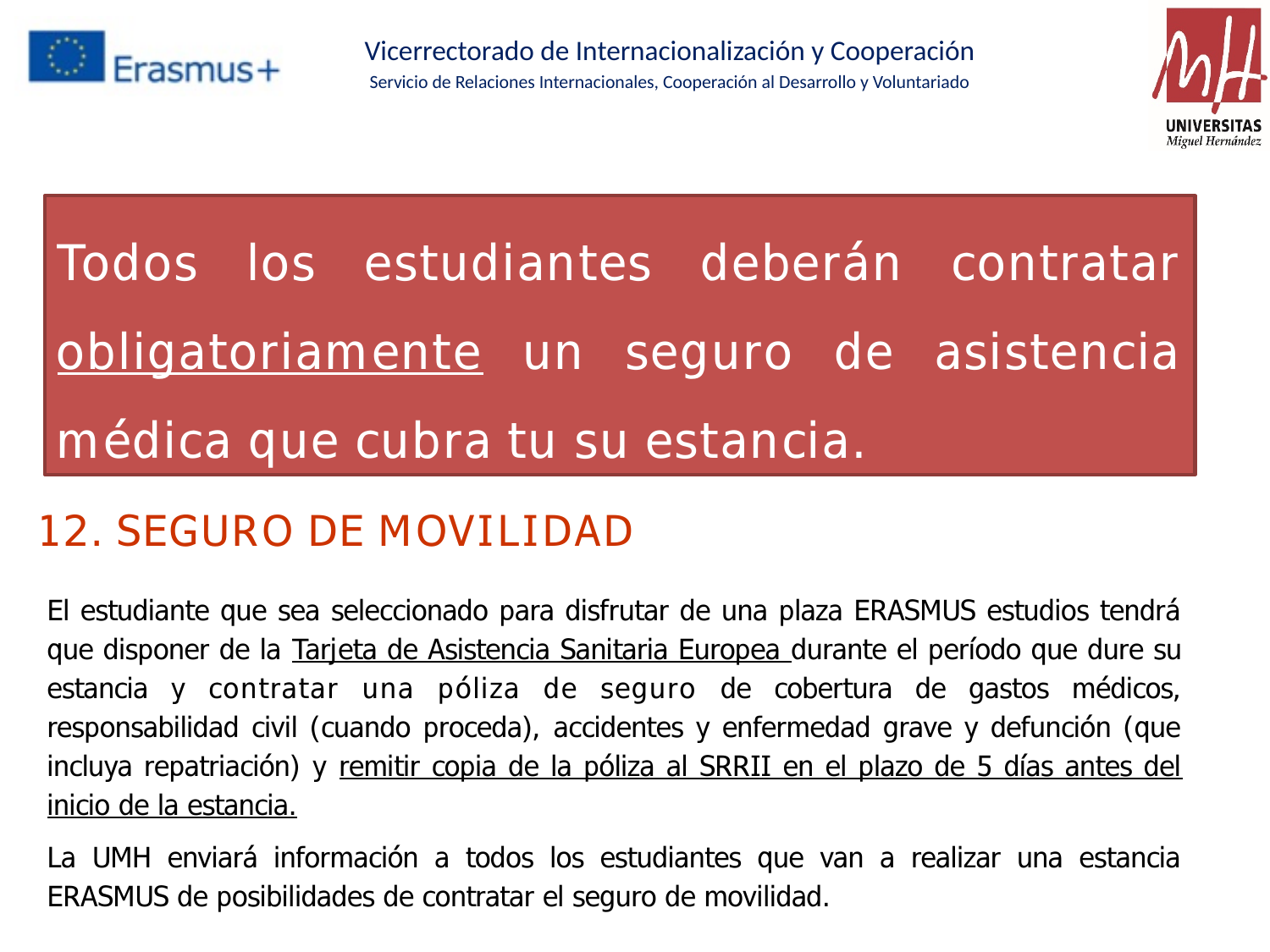

Todos los estudiantes deberán contratar obligatoriamente un seguro de asistencia médica que cubra tu su estancia.
12. SEGURO DE MOVILIDAD
El estudiante que sea seleccionado para disfrutar de una plaza ERASMUS estudios tendrá que disponer de la Tarjeta de Asistencia Sanitaria Europea durante el período que dure su estancia y contratar una póliza de seguro de cobertura de gastos médicos, responsabilidad civil (cuando proceda), accidentes y enfermedad grave y defunción (que incluya repatriación) y remitir copia de la póliza al SRRII en el plazo de 5 días antes del inicio de la estancia.
La UMH enviará información a todos los estudiantes que van a realizar una estancia ERASMUS de posibilidades de contratar el seguro de movilidad.